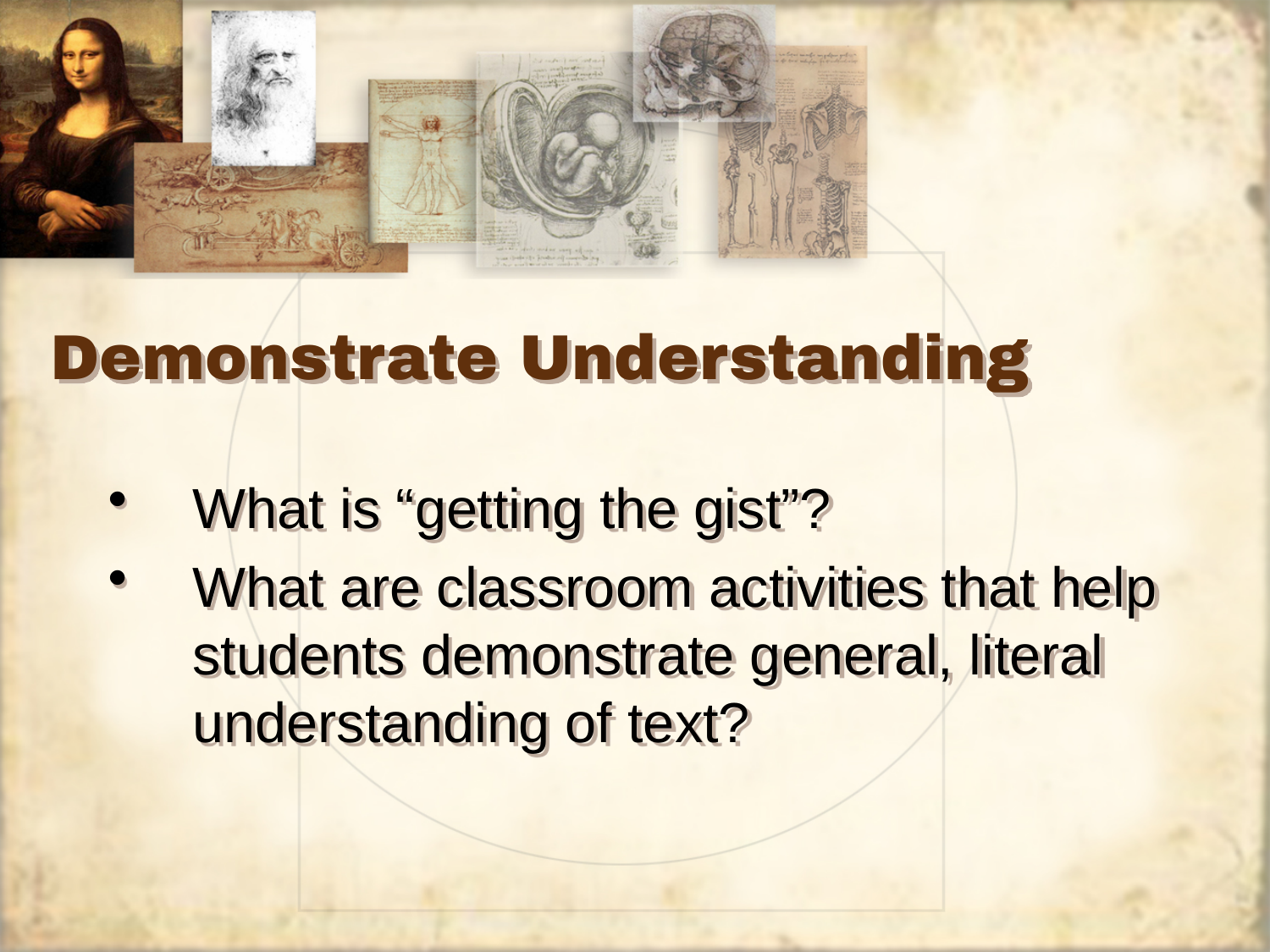

# Demonstrate Understanding
What is “getting the gist”?
What are classroom activities that help students demonstrate general, literal understanding of text?